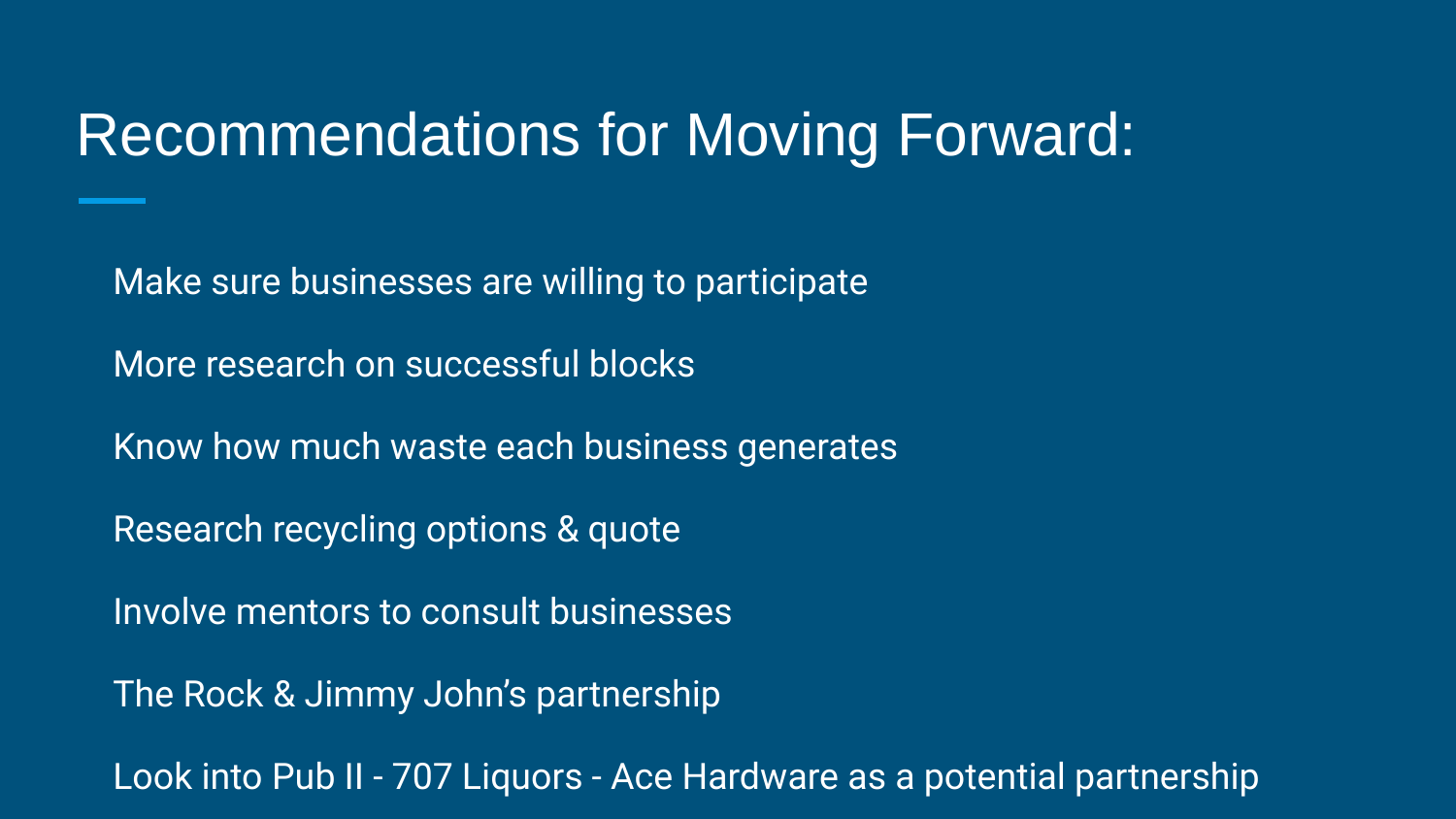

# Recommendations for Moving Forward:
Make sure businesses are willing to participate
More research on successful blocks
Know how much waste each business generates
Research recycling options & quote
Involve mentors to consult businesses
The Rock & Jimmy John’s partnership
Look into Pub II - 707 Liquors - Ace Hardware as a potential partnership